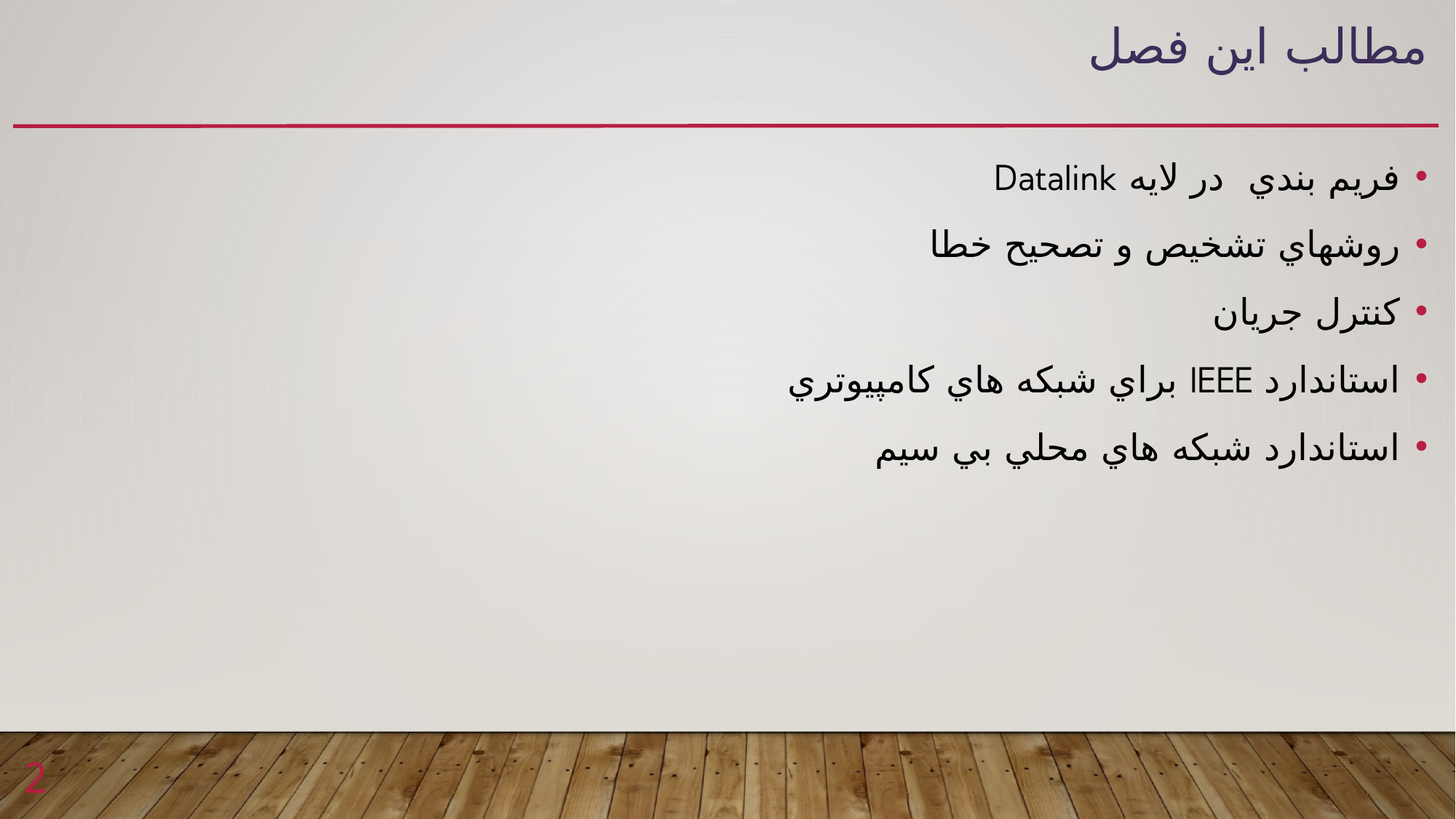

# مطالب اين فصل
فريم بندي  در لایه Datalink
روشهاي تشخيص و تصحيح خطا
كنترل جريان
استاندارد IEEE براي شبكه هاي كامپيوتري
استاندارد شبكه هاي محلي بي سيم

2